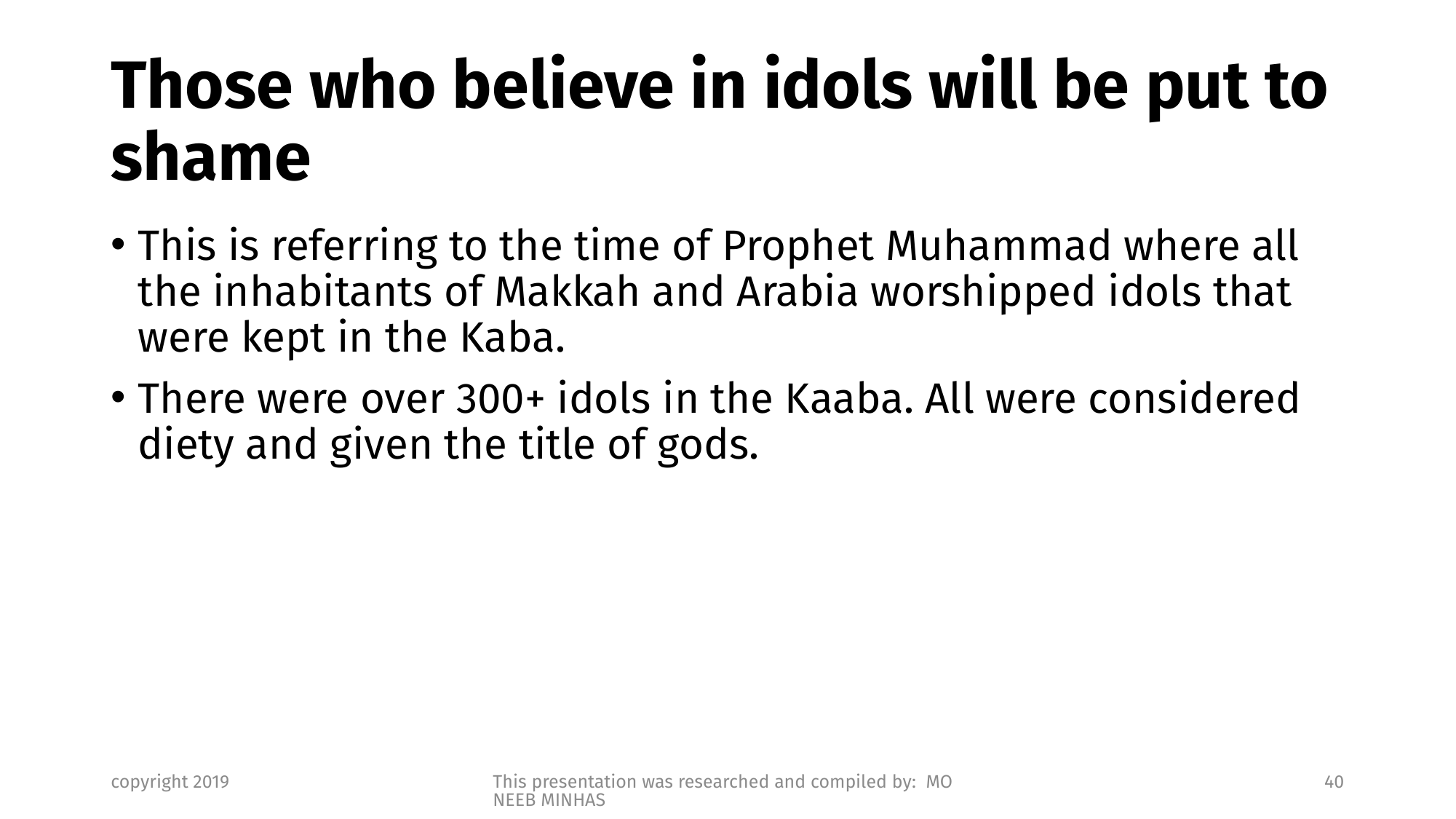

# Those who believe in idols will be put to shame
This is referring to the time of Prophet Muhammad where all the inhabitants of Makkah and Arabia worshipped idols that were kept in the Kaba.
There were over 300+ idols in the Kaaba. All were considered diety and given the title of gods.
copyright 2019
This presentation was researched and compiled by:  MONEEB MINHAS
40